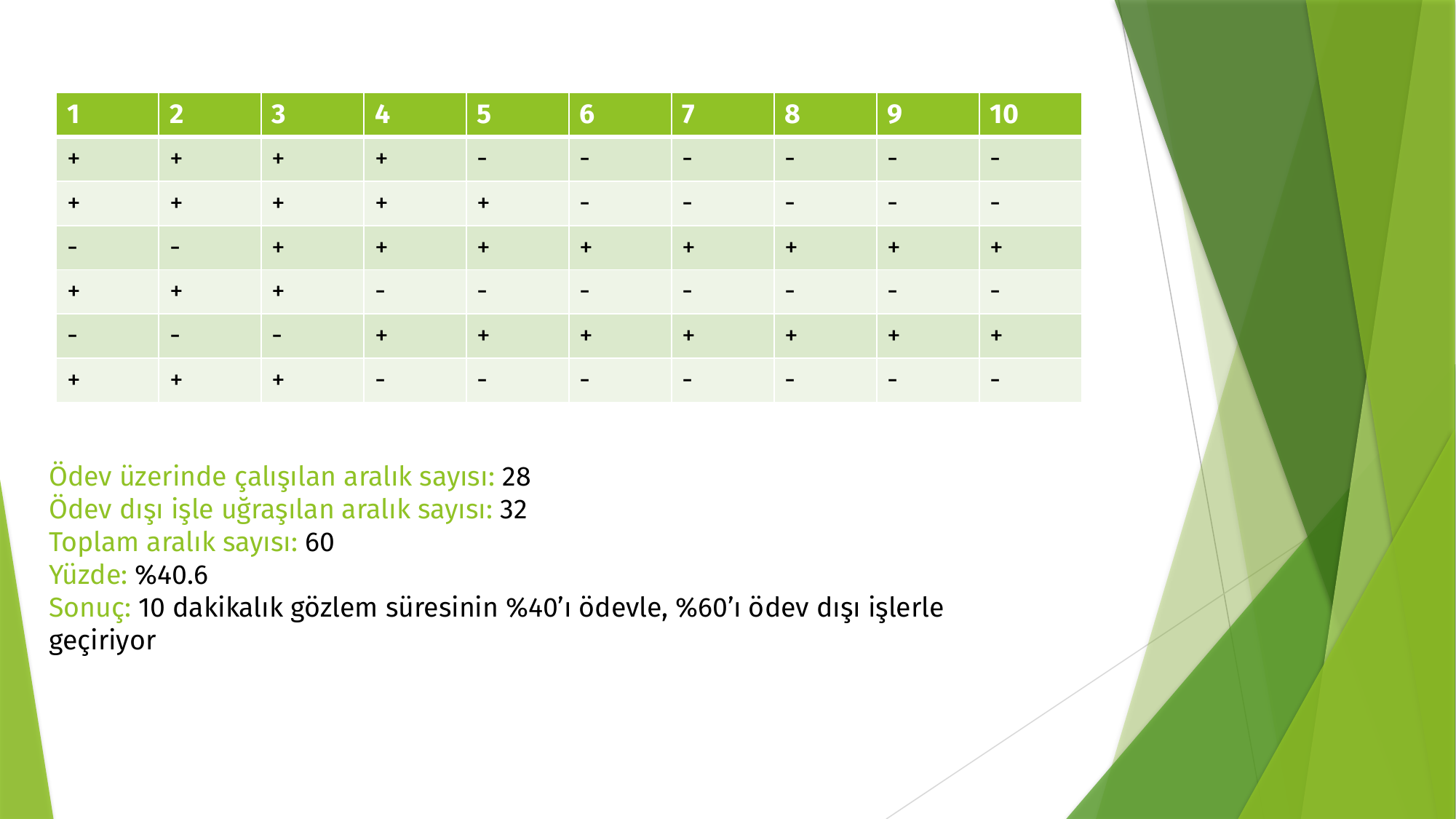

| 1 | 2 | 3 | 4 | 5 | 6 | 7 | 8 | 9 | 10 |
| --- | --- | --- | --- | --- | --- | --- | --- | --- | --- |
| + | + | + | + | - | - | - | - | - | - |
| + | + | + | + | + | - | - | - | - | - |
| - | - | + | + | + | + | + | + | + | + |
| + | + | + | - | - | - | - | - | - | - |
| - | - | - | + | + | + | + | + | + | + |
| + | + | + | - | - | - | - | - | - | - |
# Ödev üzerinde çalışılan aralık sayısı: 28 Ödev dışı işle uğraşılan aralık sayısı: 32 Toplam aralık sayısı: 60 Yüzde: %40.6 Sonuç: 10 dakikalık gözlem süresinin %40’ı ödevle, %60’ı ödev dışı işlerle geçiriyor